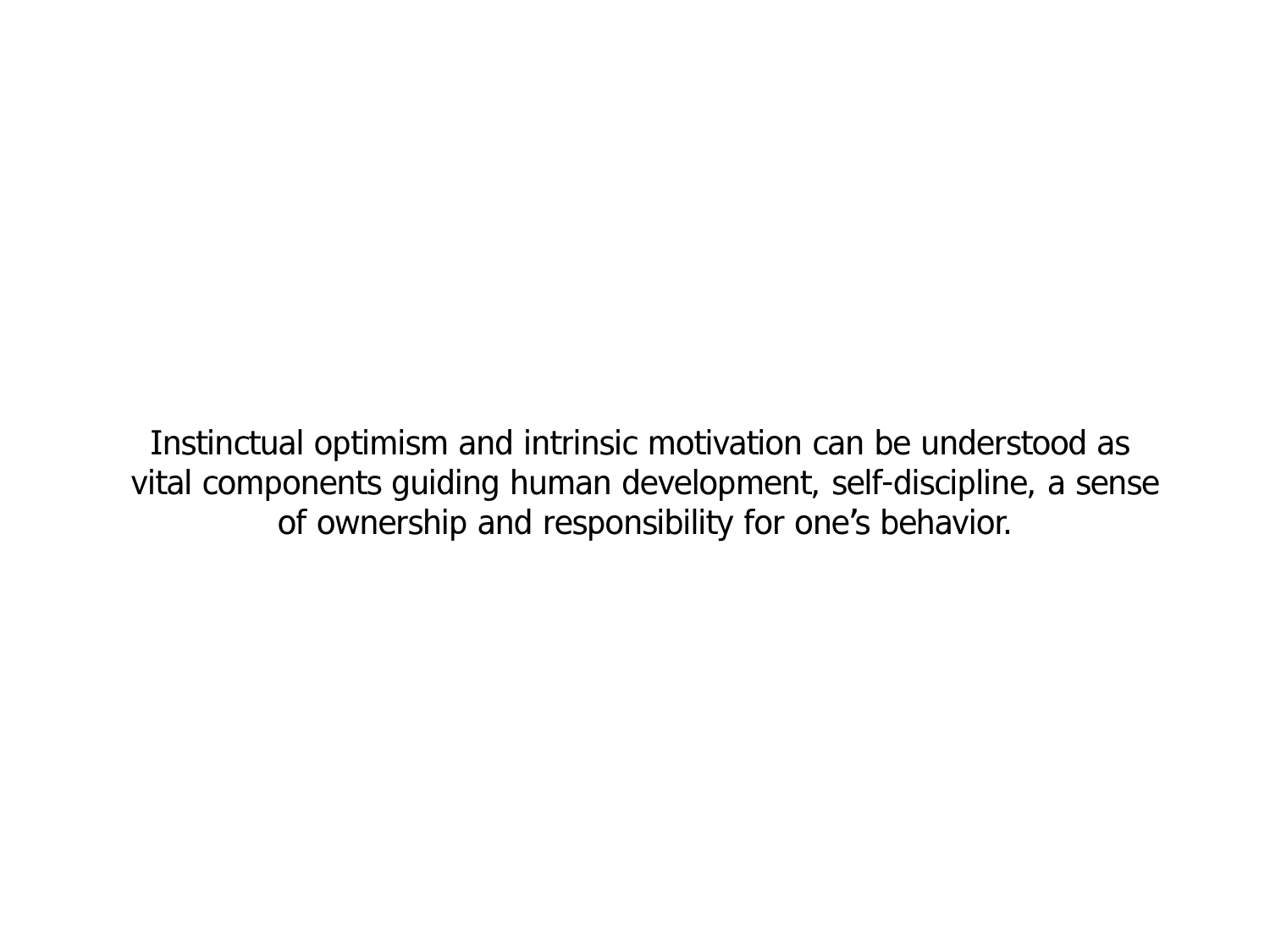

# Instinctual optimism and intrinsic motivation can be understood as  vital components guiding human development, self-discipline, a sense of ownership and responsibility for one’s behavior.